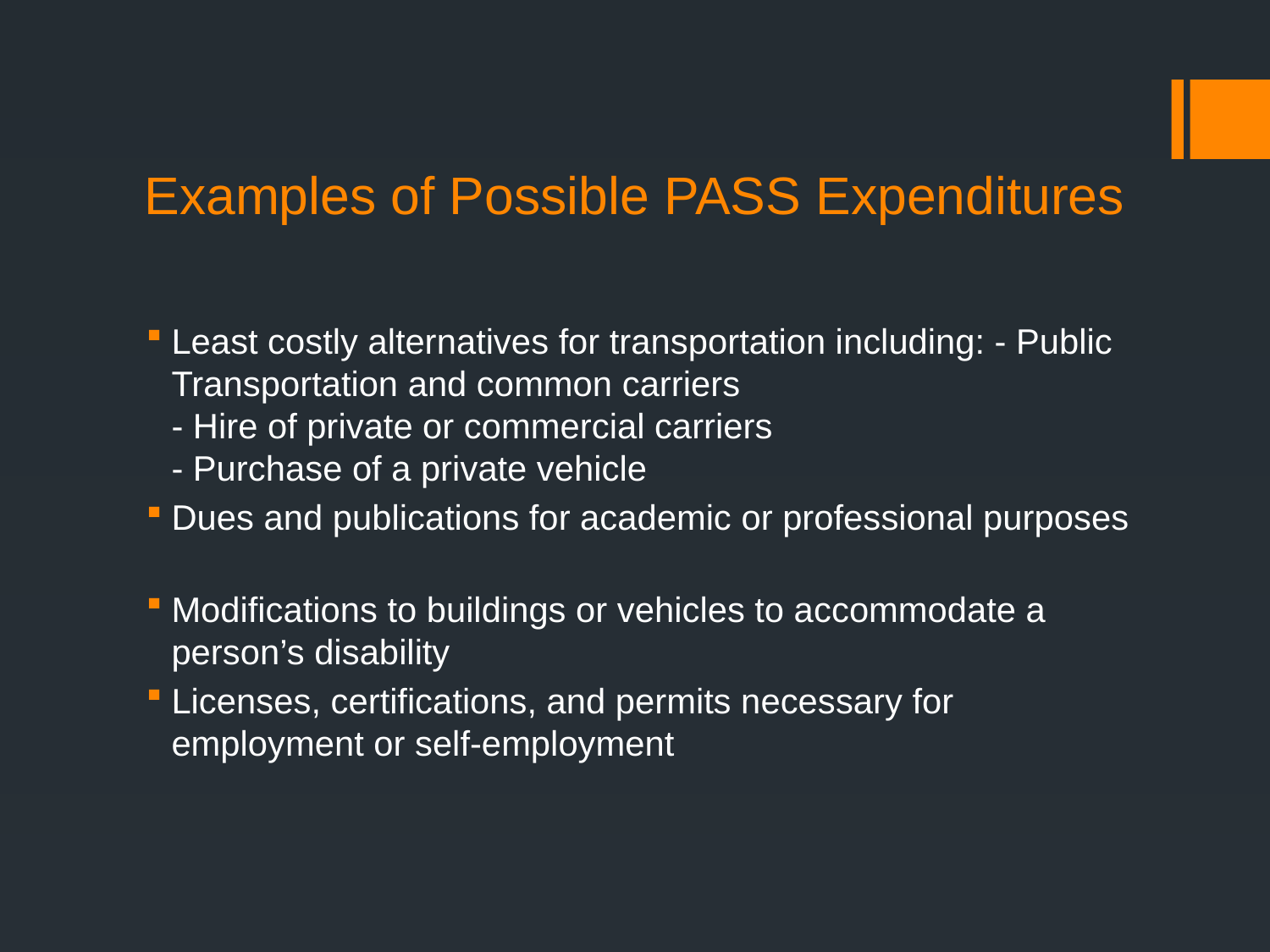

# Examples of Possible PASS Expenditures
Least costly alternatives for transportation including: - Public Transportation and common carriers
- Hire of private or commercial carriers
- Purchase of a private vehicle
Dues and publications for academic or professional purposes
Modifications to buildings or vehicles to accommodate a person’s disability
Licenses, certifications, and permits necessary for employment or self-employment